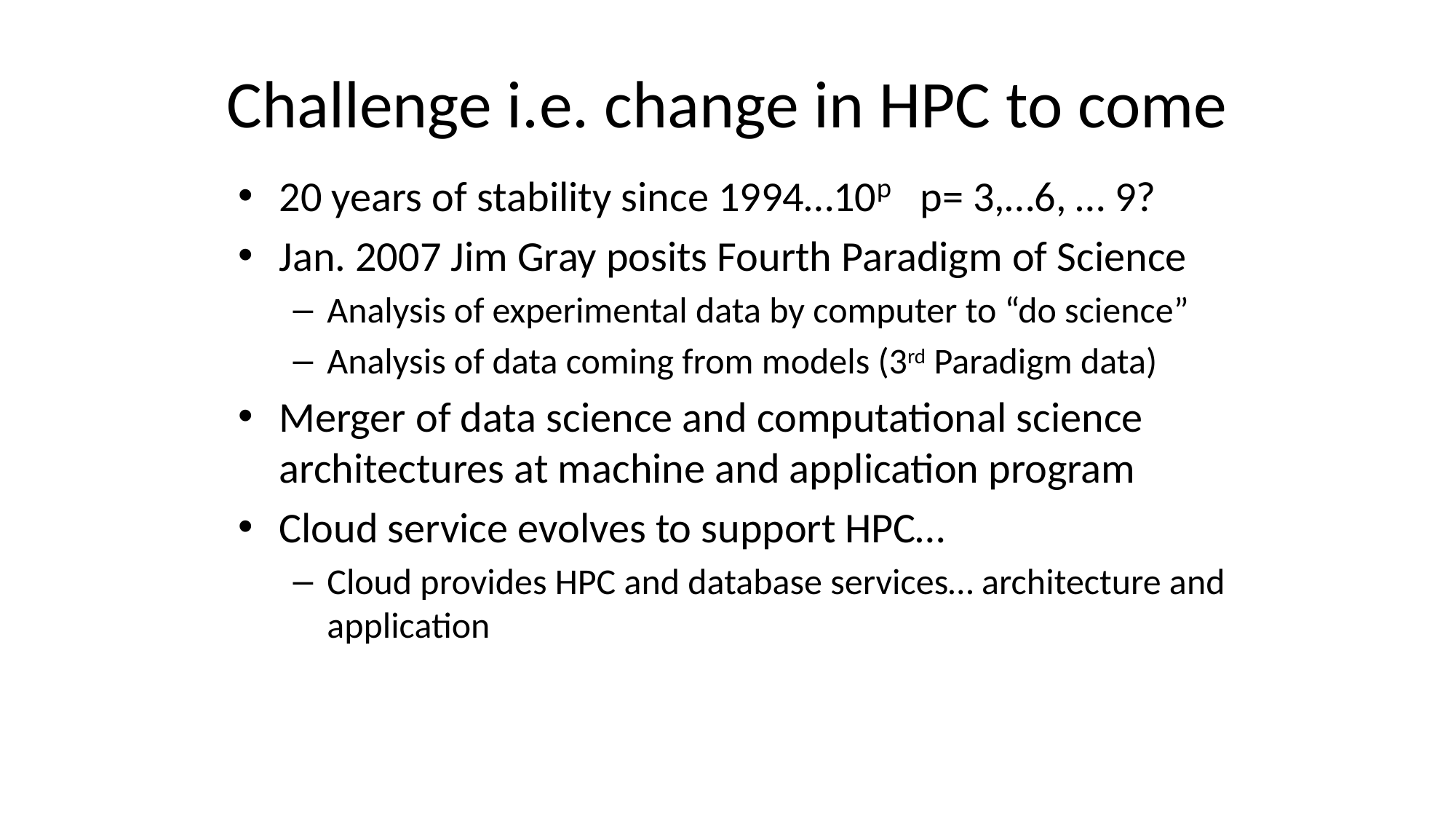

# Challenge i.e. change in HPC to come
20 years of stability since 1994…10p   p= 3,…6, … 9?
Jan. 2007 Jim Gray posits Fourth Paradigm of Science
Analysis of experimental data by computer to “do science”
Analysis of data coming from models (3rd Paradigm data)
Merger of data science and computational science architectures at machine and application program
Cloud service evolves to support HPC…
Cloud provides HPC and database services… architecture and application